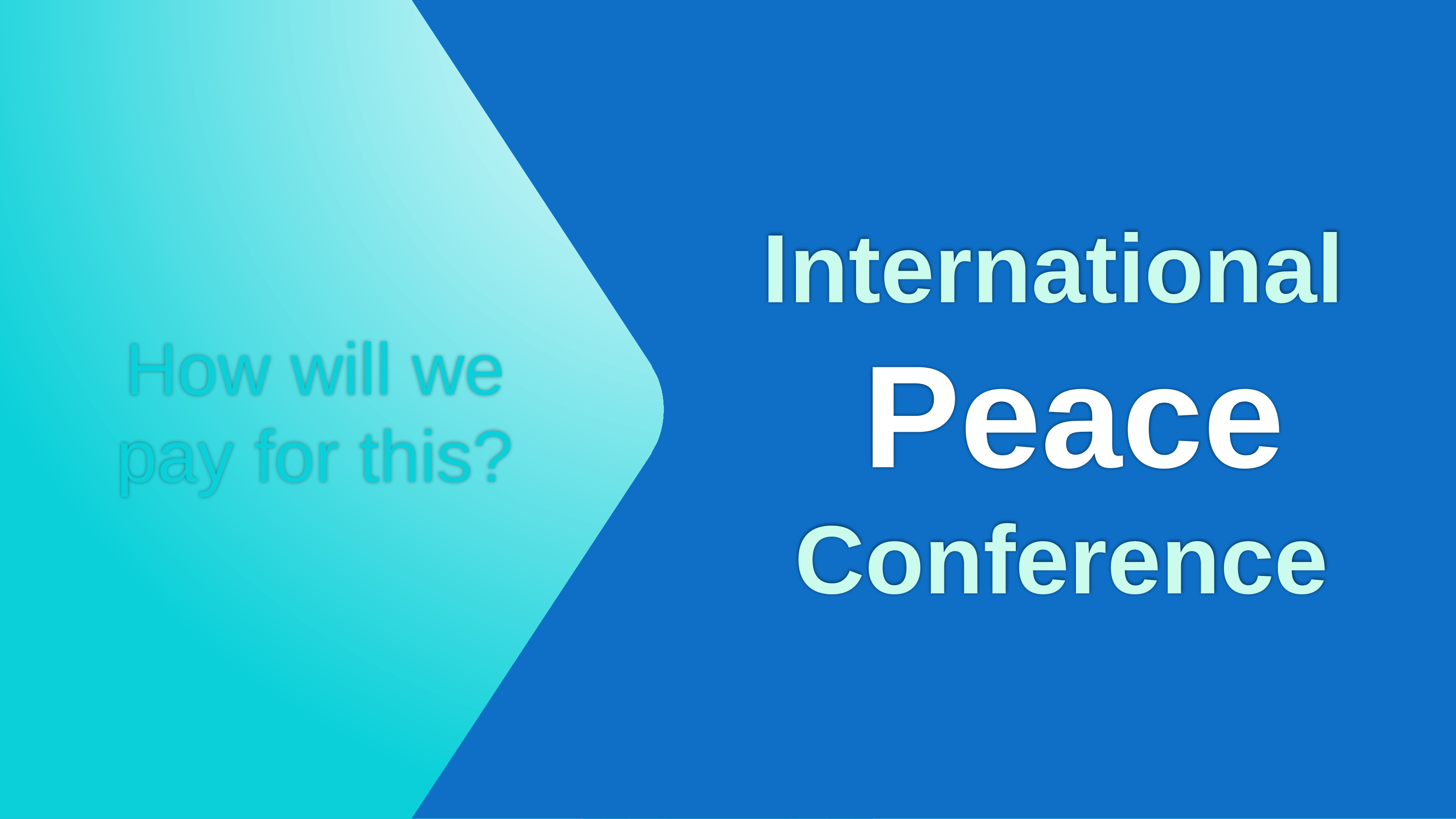

# International Peace Conference
How will we pay for this?